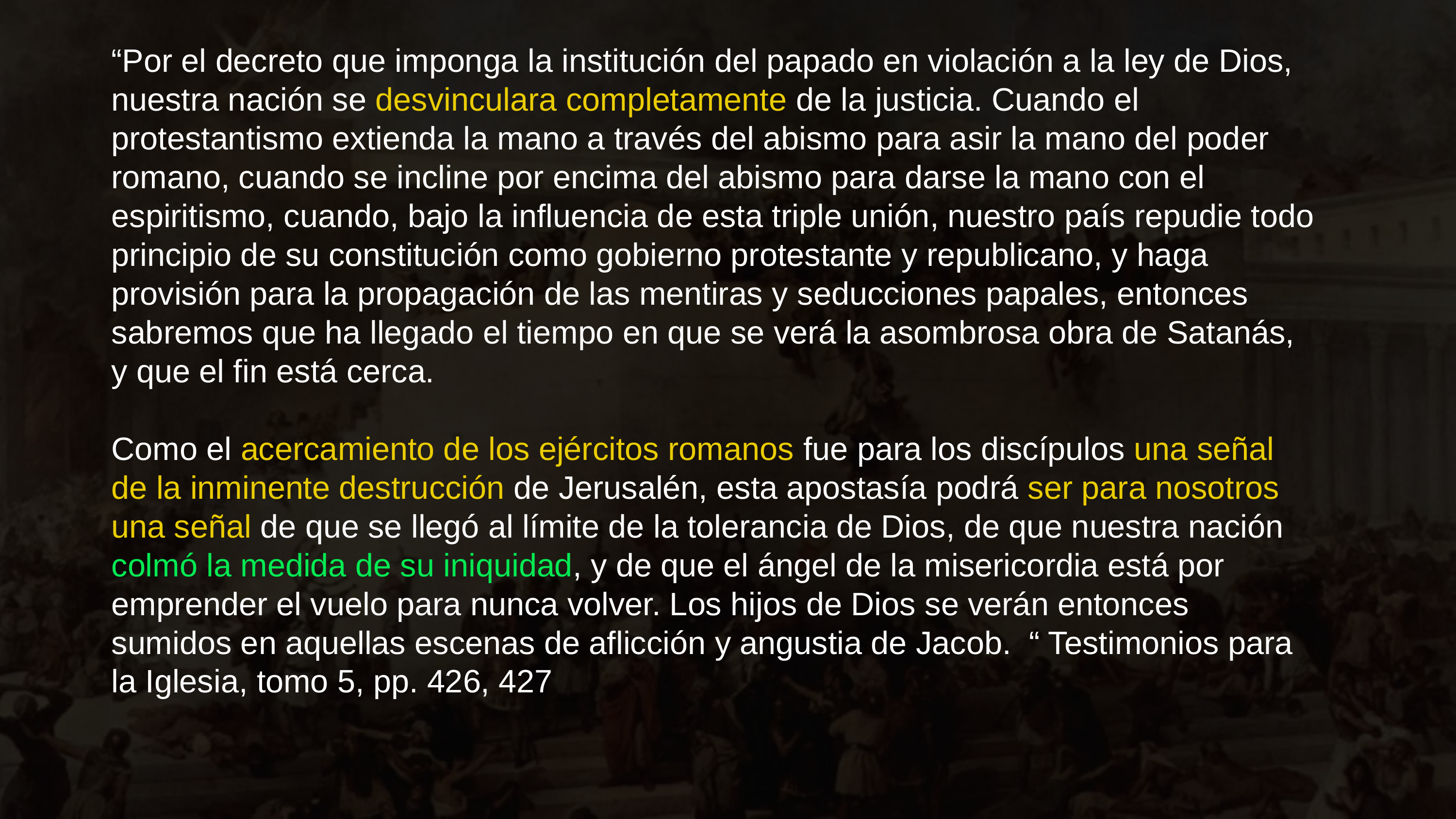

“Por el decreto que imponga la institución del papado en violación a la ley de Dios, nuestra nación se desvinculara completamente de la justicia. Cuando el protestantismo extienda la mano a través del abismo para asir la mano del poder romano, cuando se incline por encima del abismo para darse la mano con el espiritismo, cuando, bajo la influencia de esta triple unión, nuestro país repudie todo principio de su constitución como gobierno protestante y republicano, y haga provisión para la propagación de las mentiras y seducciones papales, entonces sabremos que ha llegado el tiempo en que se verá la asombrosa obra de Satanás, y que el fin está cerca.

Como el acercamiento de los ejércitos romanos fue para los discípulos una señal de la inminente destrucción de Jerusalén, esta apostasía podrá ser para nosotros una señal de que se llegó al límite de la tolerancia de Dios, de que nuestra nación colmó la medida de su iniquidad, y de que el ángel de la misericordia está por emprender el vuelo para nunca volver. Los hijos de Dios se verán entonces sumidos en aquellas escenas de aflicción y angustia de Jacob.  “ Testimonios para la Iglesia, tomo 5, pp. 426, 427
recursos-biblicos.com